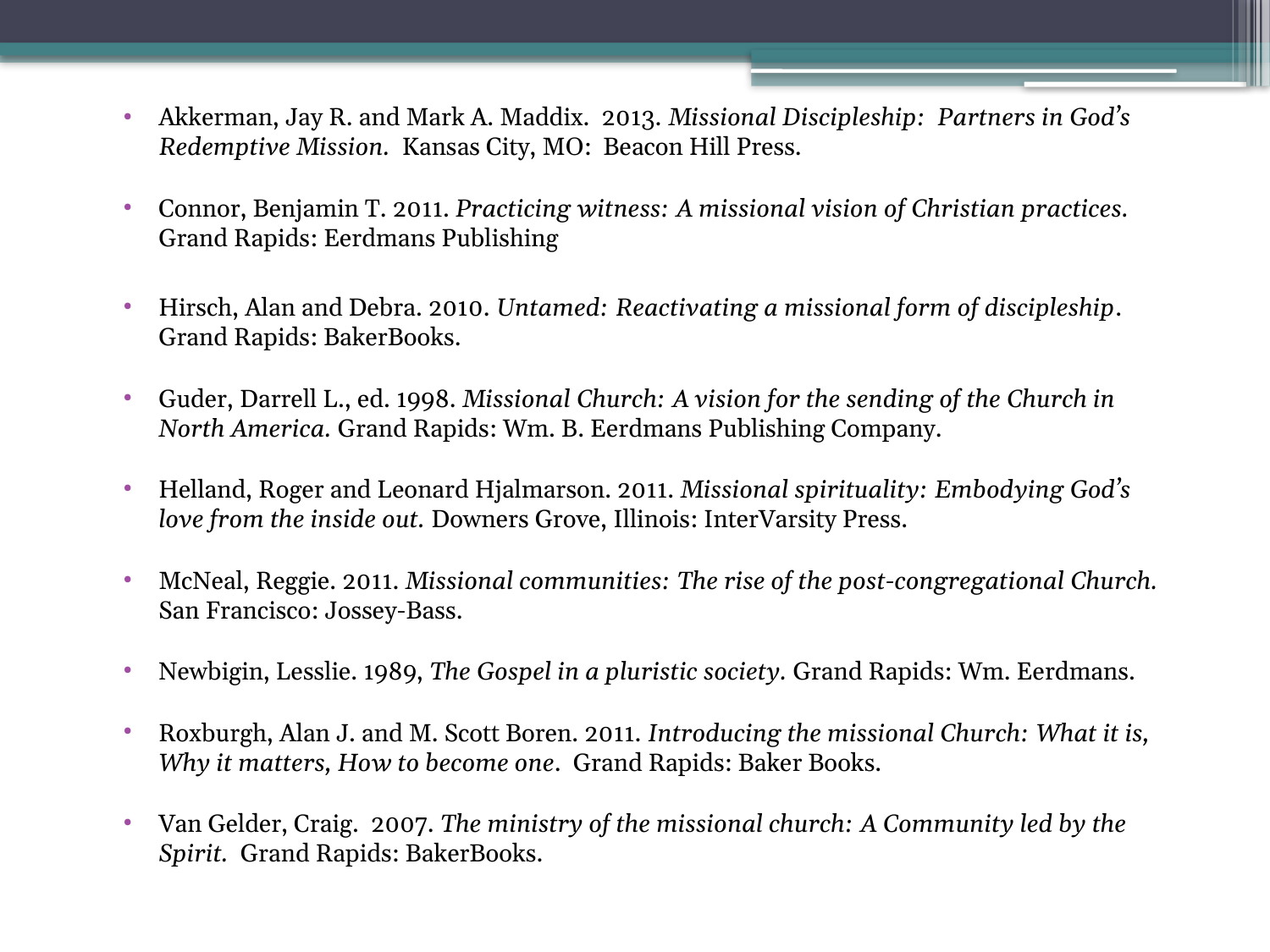

Akkerman, Jay R. and Mark A. Maddix.  2013. Missional Discipleship:  Partners in God’s Redemptive Mission.  Kansas City, MO:  Beacon Hill Press.

Connor, Benjamin T. 2011. Practicing witness: A missional vision of Christian practices. Grand Rapids: Eerdmans Publishing

Hirsch, Alan and Debra. 2010. Untamed: Reactivating a missional form of discipleship. Grand Rapids: BakerBooks.

Guder, Darrell L., ed. 1998. Missional Church: A vision for the sending of the Church in North America. Grand Rapids: Wm. B. Eerdmans Publishing Company.

Helland, Roger and Leonard Hjalmarson. 2011. Missional spirituality: Embodying God’s love from the inside out. Downers Grove, Illinois: InterVarsity Press.

McNeal, Reggie. 2011. Missional communities: The rise of the post-congregational Church. San Francisco: Jossey-Bass.

Newbigin, Lesslie. 1989, The Gospel in a pluristic society. Grand Rapids: Wm. Eerdmans.

Roxburgh, Alan J. and M. Scott Boren. 2011. Introducing the missional Church: What it is, Why it matters, How to become one.  Grand Rapids: Baker Books.

Van Gelder, Craig.  2007. The ministry of the missional church: A Community led by the Spirit.  Grand Rapids: BakerBooks.